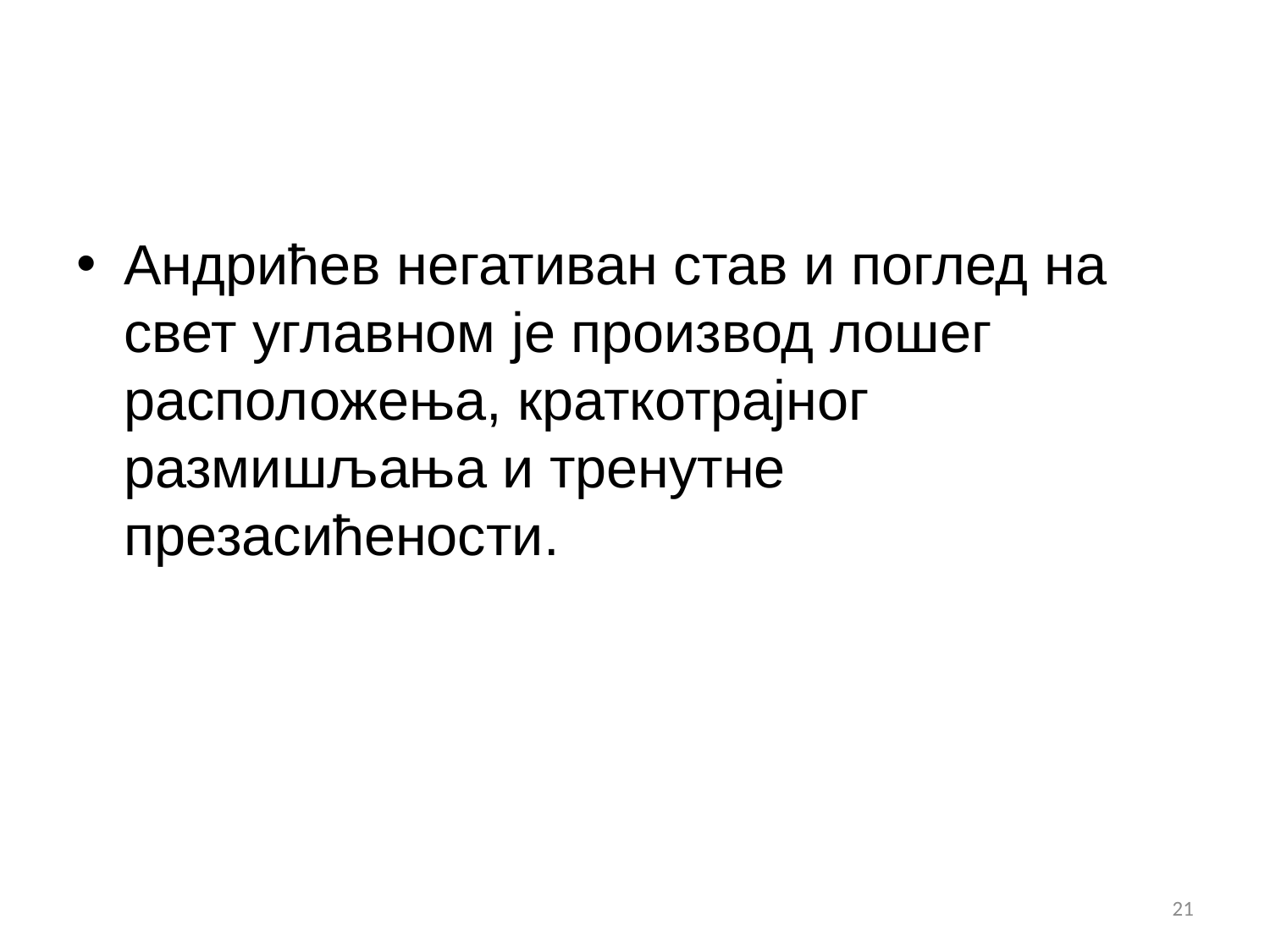

#
Андрићев негативан став и поглед на свет углавном је производ лошег расположења, краткотрајног размишљања и тренутне презасићености.

21